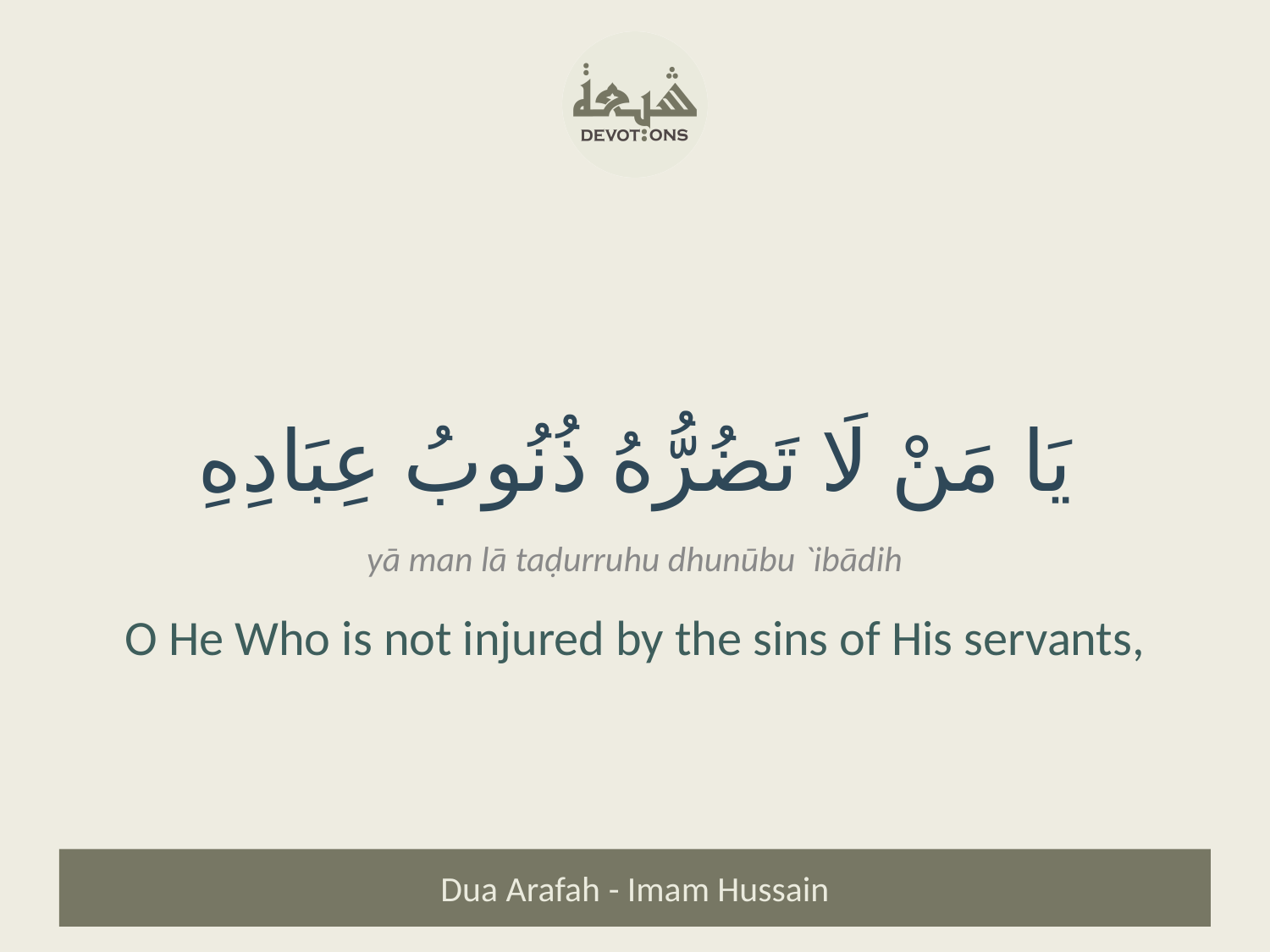

يَا مَنْ لَا تَضُرُّهُ ذُنُوبُ عِبَادِهِ
yā man lā taḍurruhu dhunūbu `ibādih
O He Who is not injured by the sins of His servants,
Dua Arafah - Imam Hussain